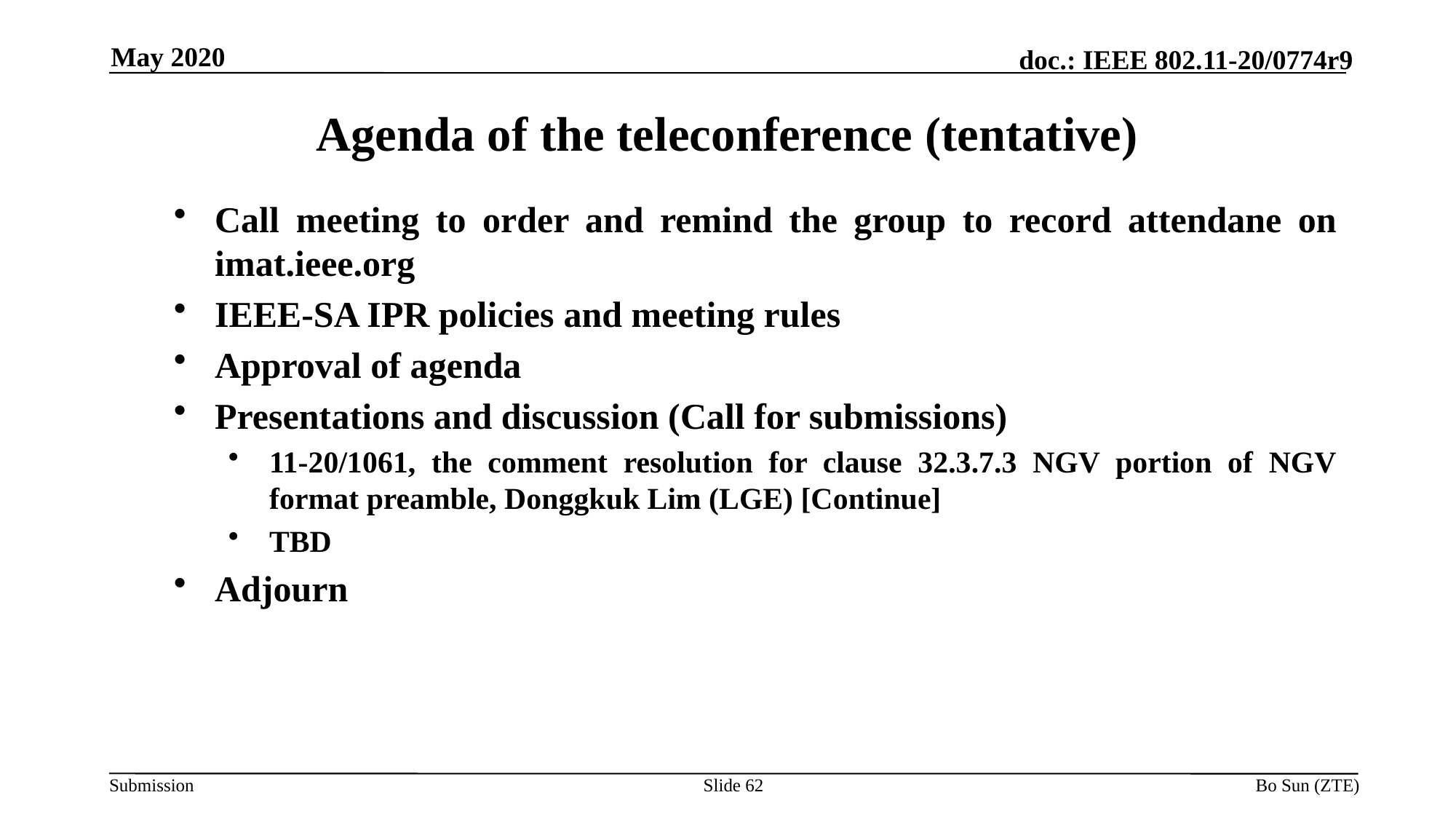

May 2020
Agenda of the teleconference (tentative)
Call meeting to order and remind the group to record attendane on imat.ieee.org
IEEE-SA IPR policies and meeting rules
Approval of agenda
Presentations and discussion (Call for submissions)
11-20/1061, the comment resolution for clause 32.3.7.3 NGV portion of NGV format preamble, Donggkuk Lim (LGE) [Continue]
TBD
Adjourn
Slide 62
Bo Sun (ZTE)